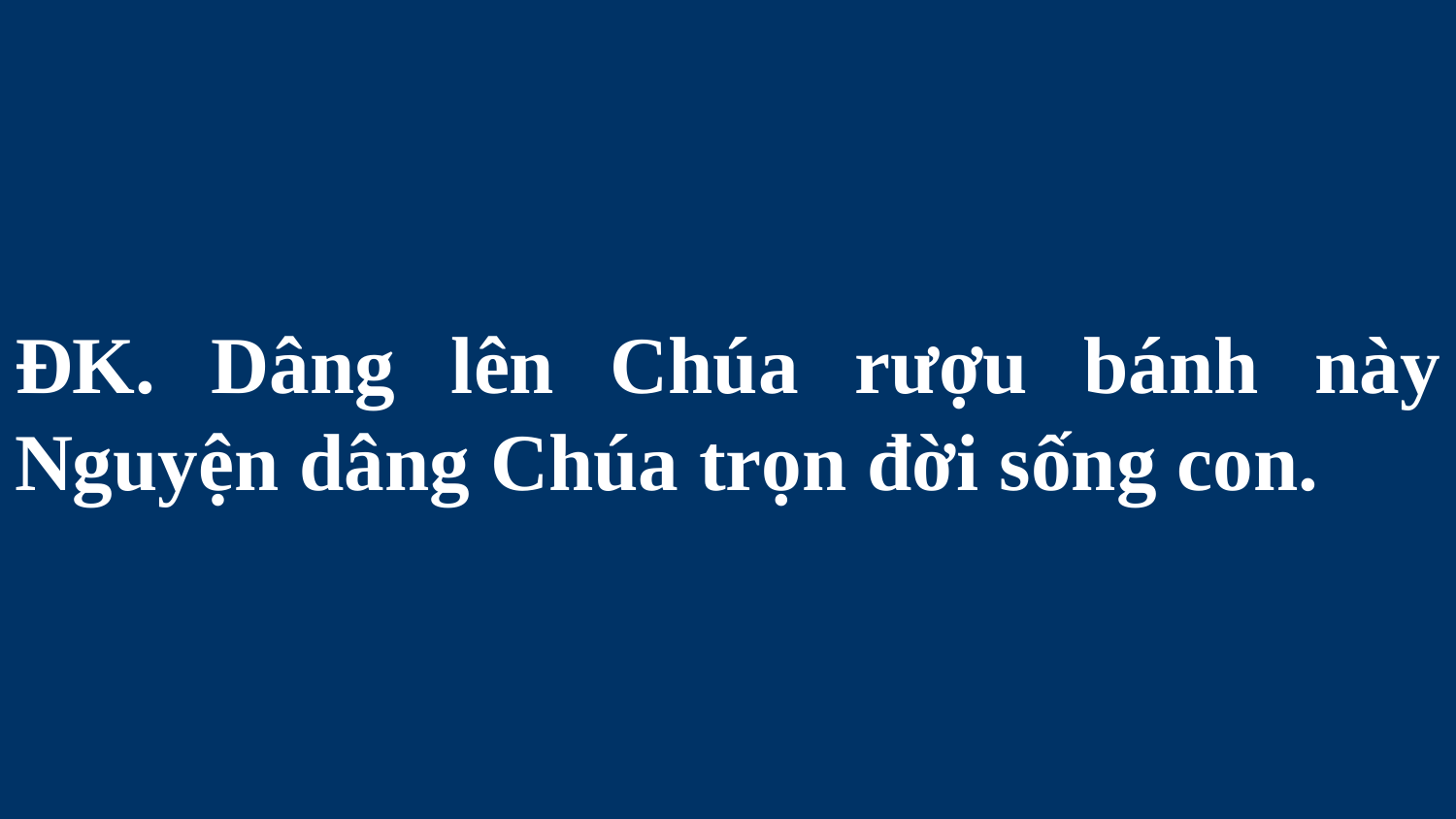

# ĐK. Dâng lên Chúa rượu bánh này Nguyện dâng Chúa trọn đời sống con.